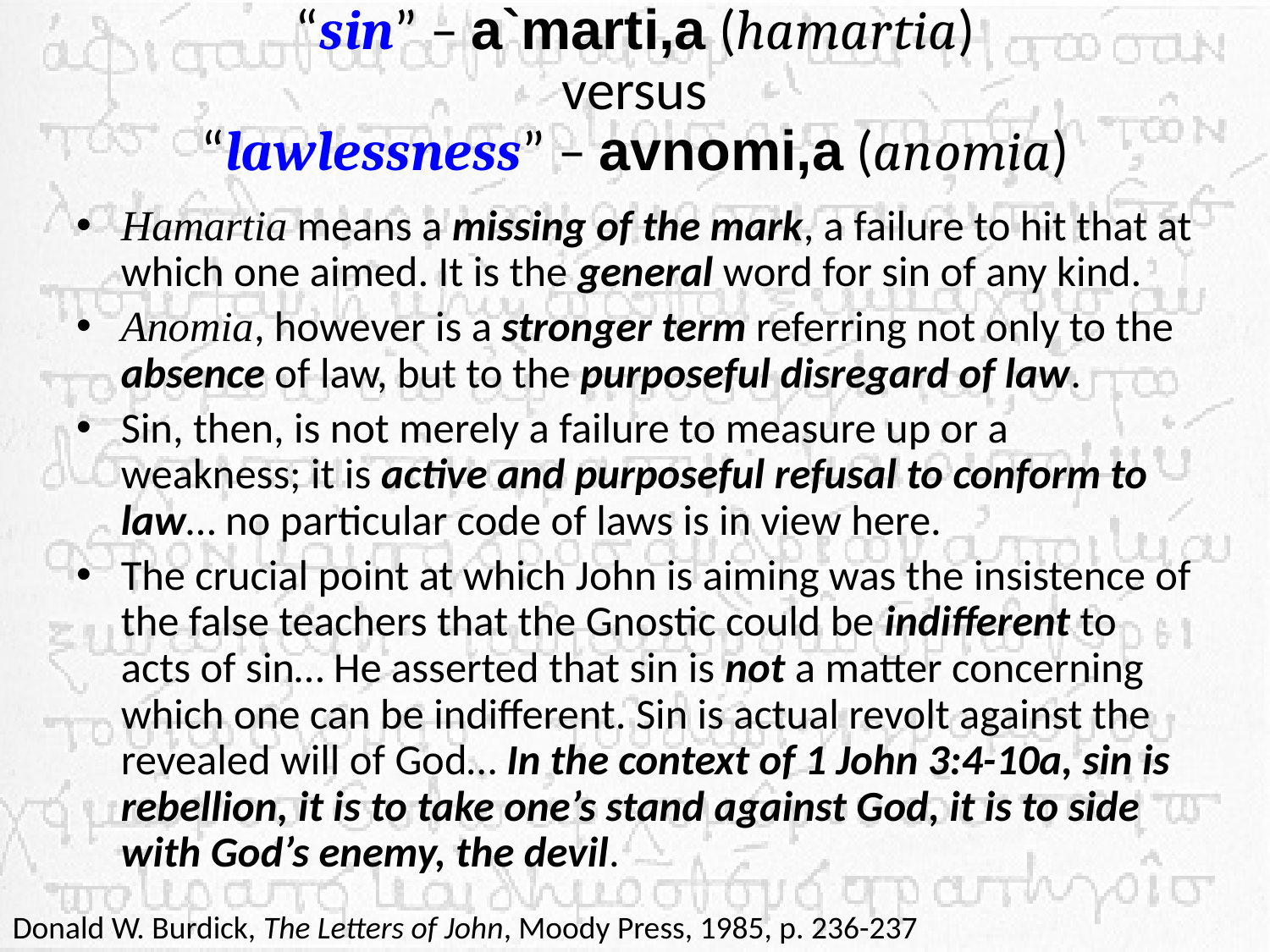

# “sin” – a`marti,a (hamartia) versus “lawlessness” – avnomi,a (anomia)
Hamartia means a missing of the mark, a failure to hit that at which one aimed. It is the general word for sin of any kind.
Anomia, however is a stronger term referring not only to the absence of law, but to the purposeful disregard of law.
Sin, then, is not merely a failure to measure up or a weakness; it is active and purposeful refusal to conform to law… no particular code of laws is in view here.
The crucial point at which John is aiming was the insistence of the false teachers that the Gnostic could be indifferent to acts of sin… He asserted that sin is not a matter concerning which one can be indifferent. Sin is actual revolt against the revealed will of God… In the context of 1 John 3:4-10a, sin is rebellion, it is to take one’s stand against God, it is to side with God’s enemy, the devil.
Donald W. Burdick, The Letters of John, Moody Press, 1985, p. 236-237